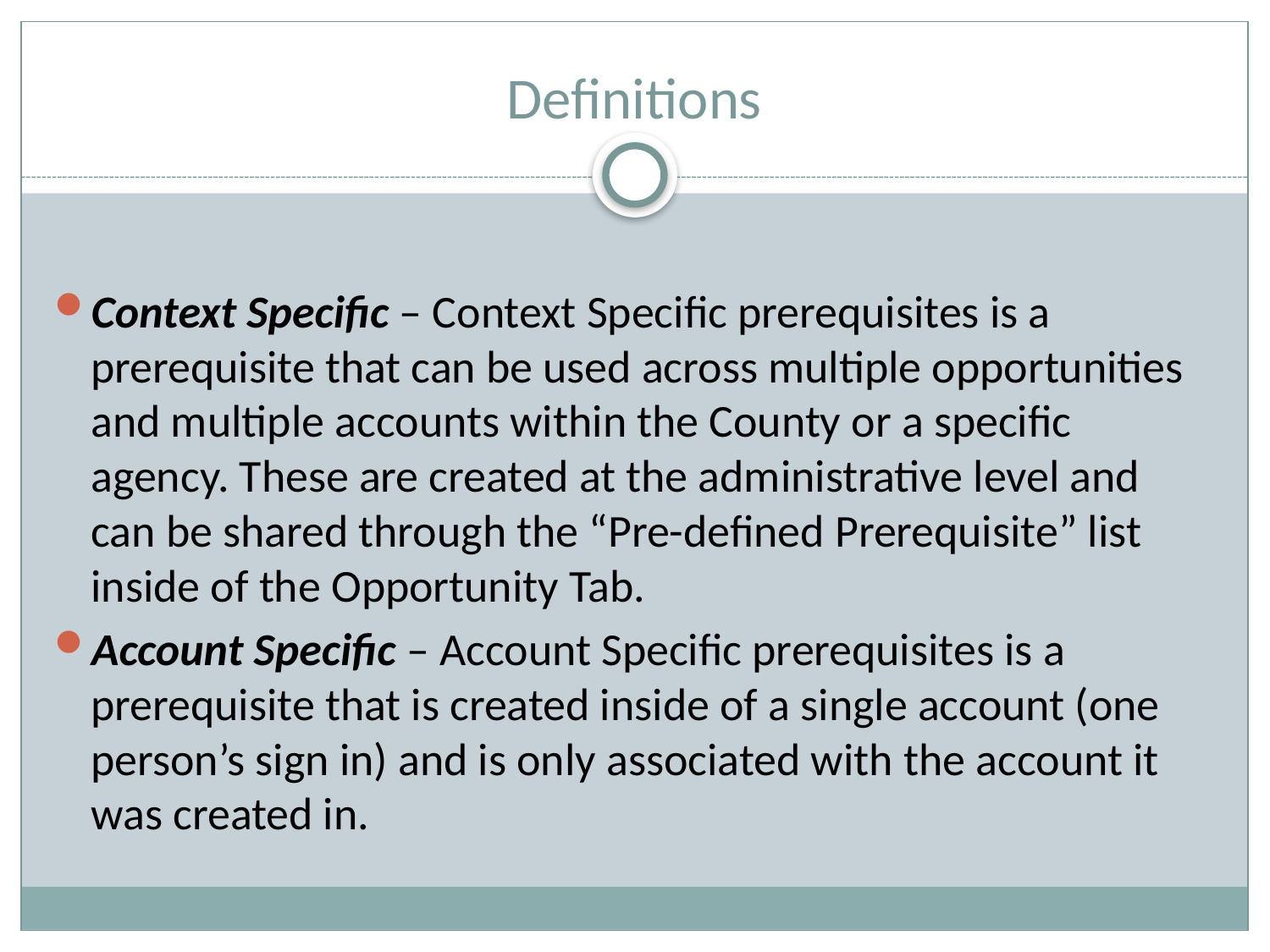

# Definitions

Context Specific – Context Specific prerequisites is a prerequisite that can be used across multiple opportunities and multiple accounts within the County or a specific agency. These are created at the administrative level and can be shared through the “Pre-defined Prerequisite” list inside of the Opportunity Tab.
Account Specific – Account Specific prerequisites is a prerequisite that is created inside of a single account (one person’s sign in) and is only associated with the account it was created in.